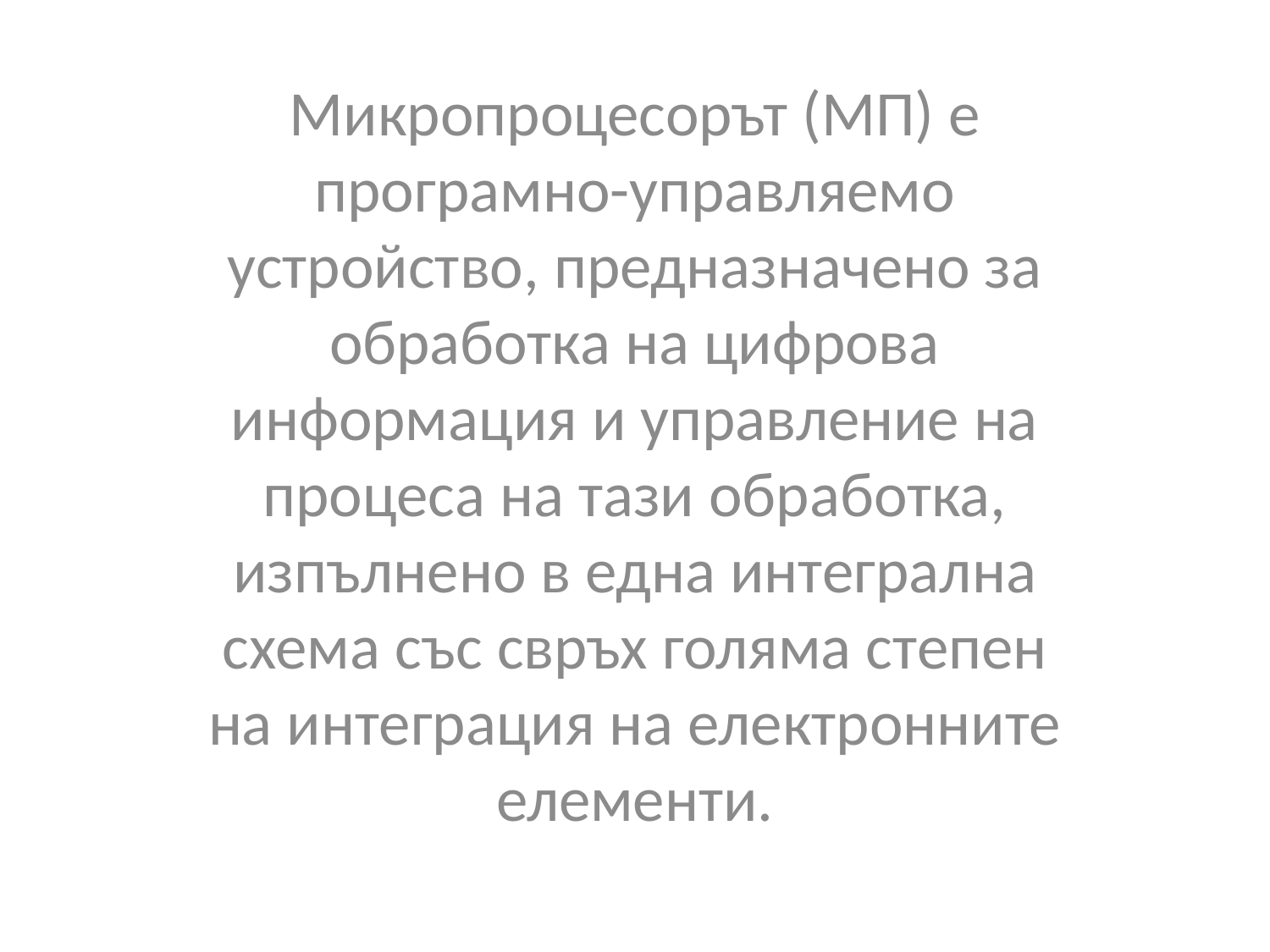

Микропроцесорът (МП) е програмно-управляемо устройство, предназначено за обработка на цифрова информация и управление на процеса на тази обработка, изпълнено в една интегрална схема със свръх голяма степен на интеграция на електронните елементи.